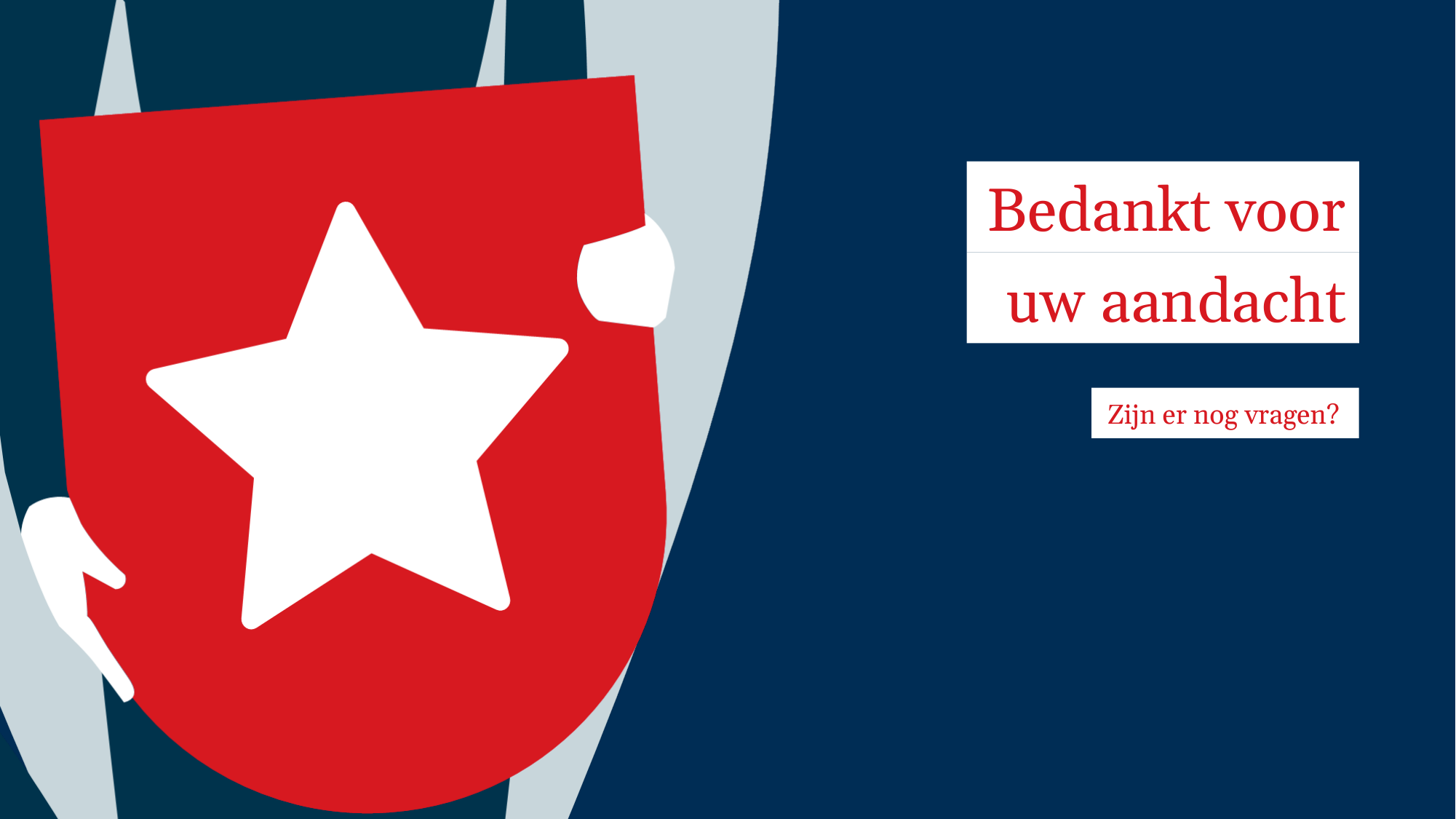

# Bedankt voor
uw aandacht
Zijn er nog vragen?